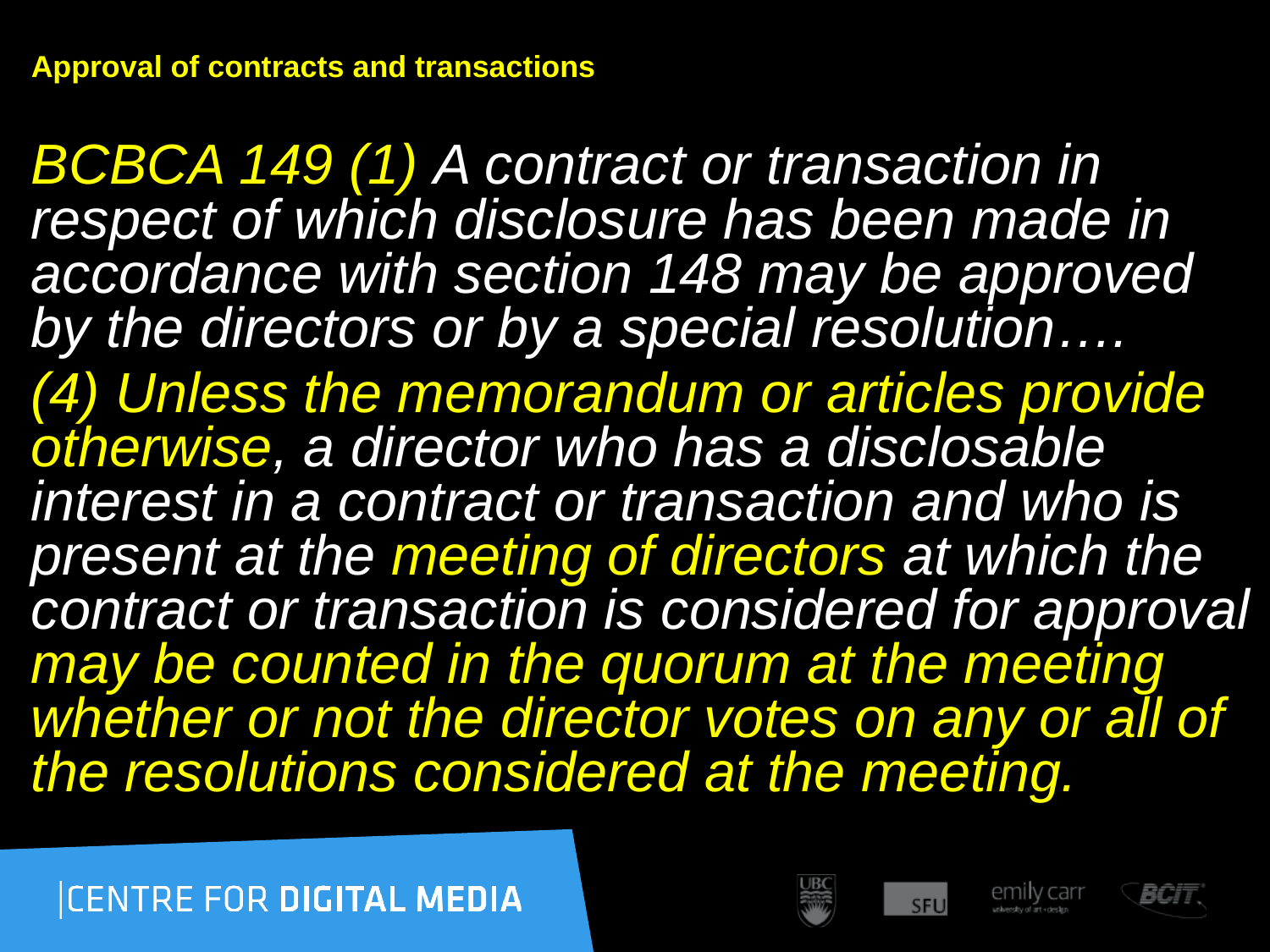

# Approval of contracts and transactions
BCBCA 149 (1) A contract or transaction in respect of which disclosure has been made in accordance with section 148 may be approved by the directors or by a special resolution….
(4) Unless the memorandum or articles provide otherwise, a director who has a disclosable interest in a contract or transaction and who is present at the meeting of directors at which the contract or transaction is considered for approval may be counted in the quorum at the meeting whether or not the director votes on any or all of the resolutions considered at the meeting.